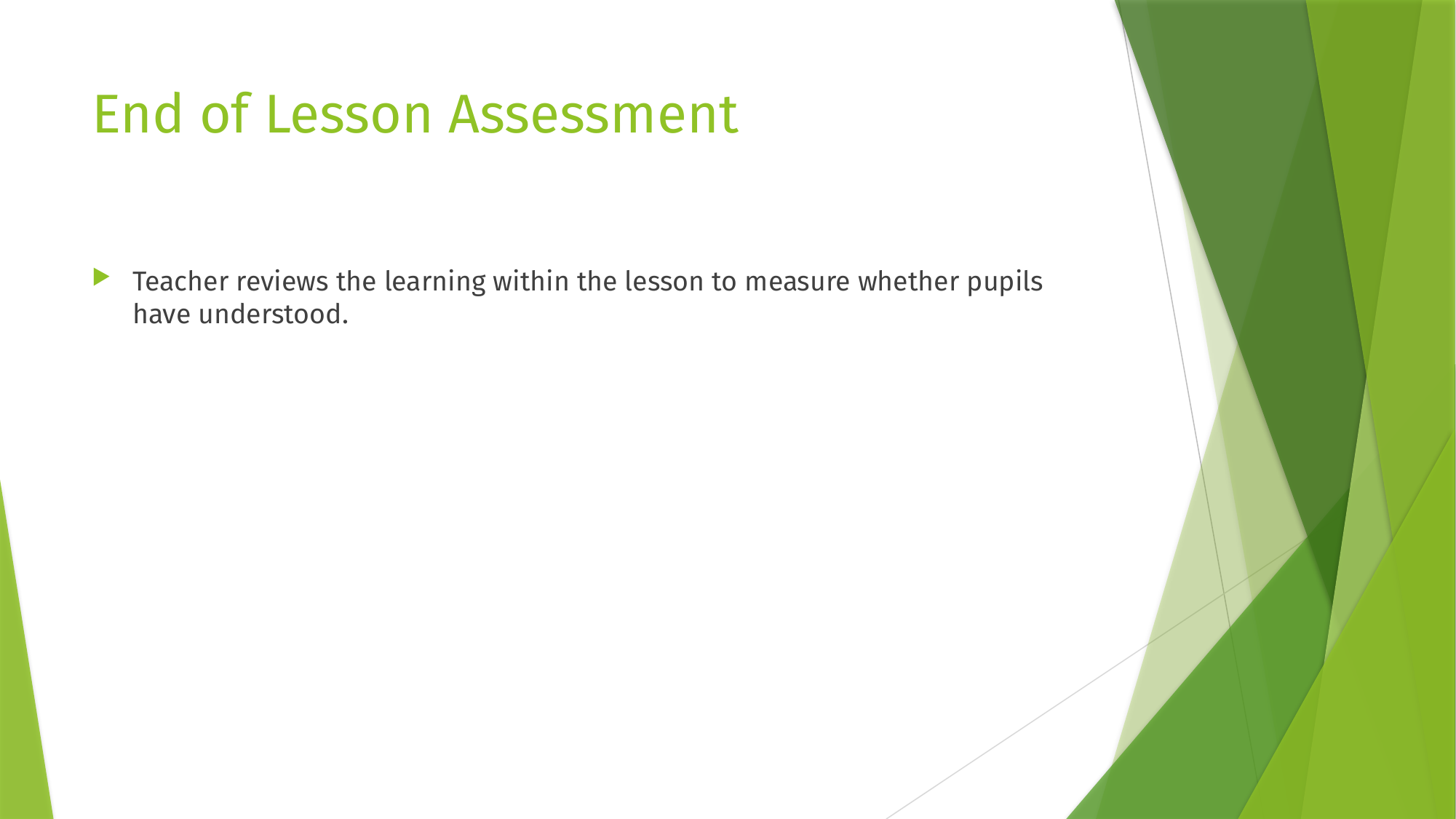

# End of Lesson Assessment
Teacher reviews the learning within the lesson to measure whether pupils have understood.